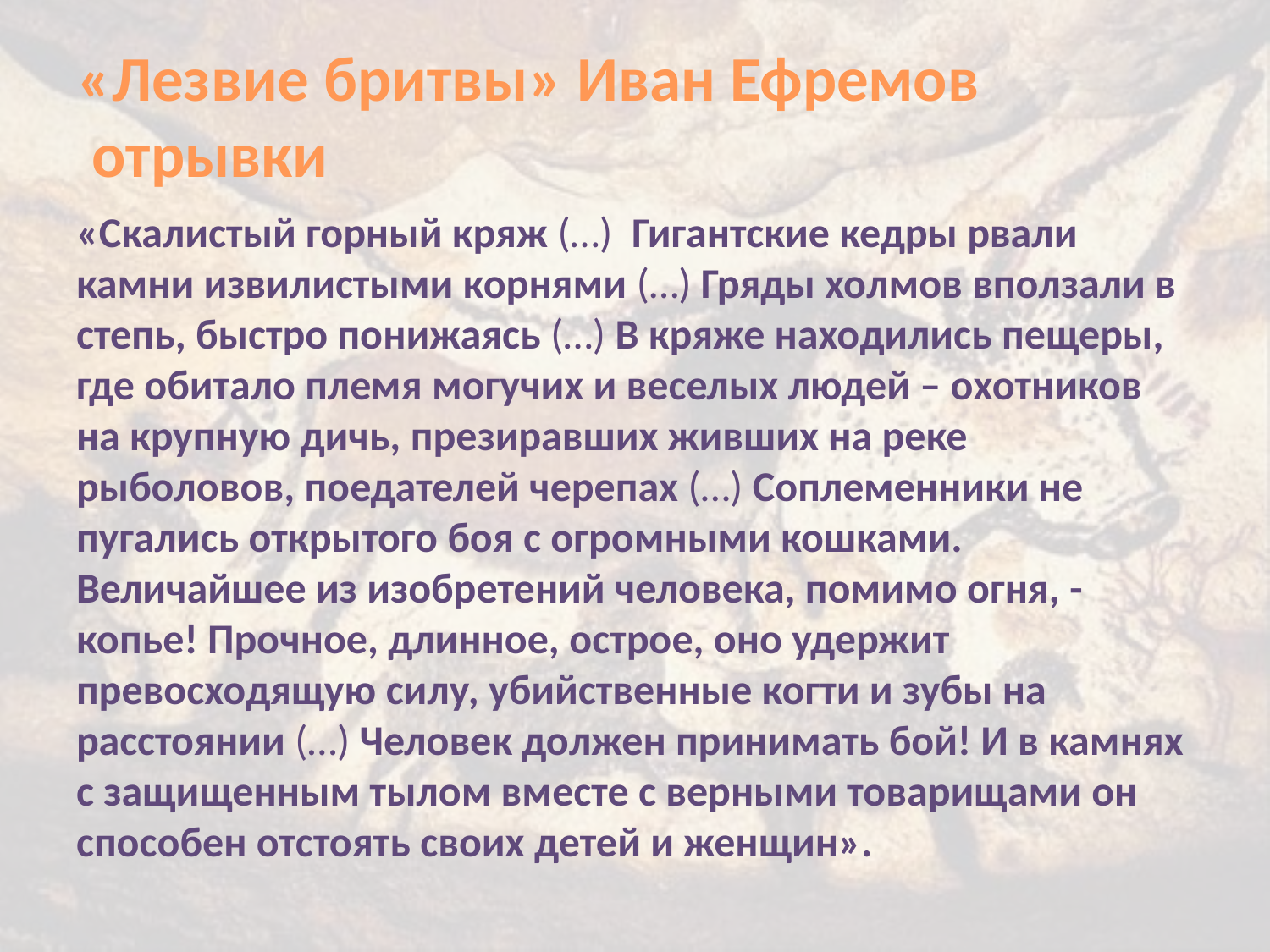

# «Лезвие бритвы» Иван Ефремов отрывки

«Скалистый горный кряж (…)  Гигантские кедры рвали камни извилистыми корнями (…) Гряды холмов вползали в степь, быстро понижаясь (…) В кряже находились пещеры, где обитало племя могучих и веселых людей – охотников на крупную дичь, презиравших живших на реке рыболовов, поедателей черепах (…) Соплеменники не пугались открытого боя с огромными кошками. Величайшее из изобретений человека, помимо огня, - копье! Прочное, длинное, острое, оно удержит превосходящую силу, убийственные когти и зубы на расстоянии (…) Человек должен принимать бой! И в камнях с защищенным тылом вместе с верными товарищами он способен отстоять своих детей и женщин».